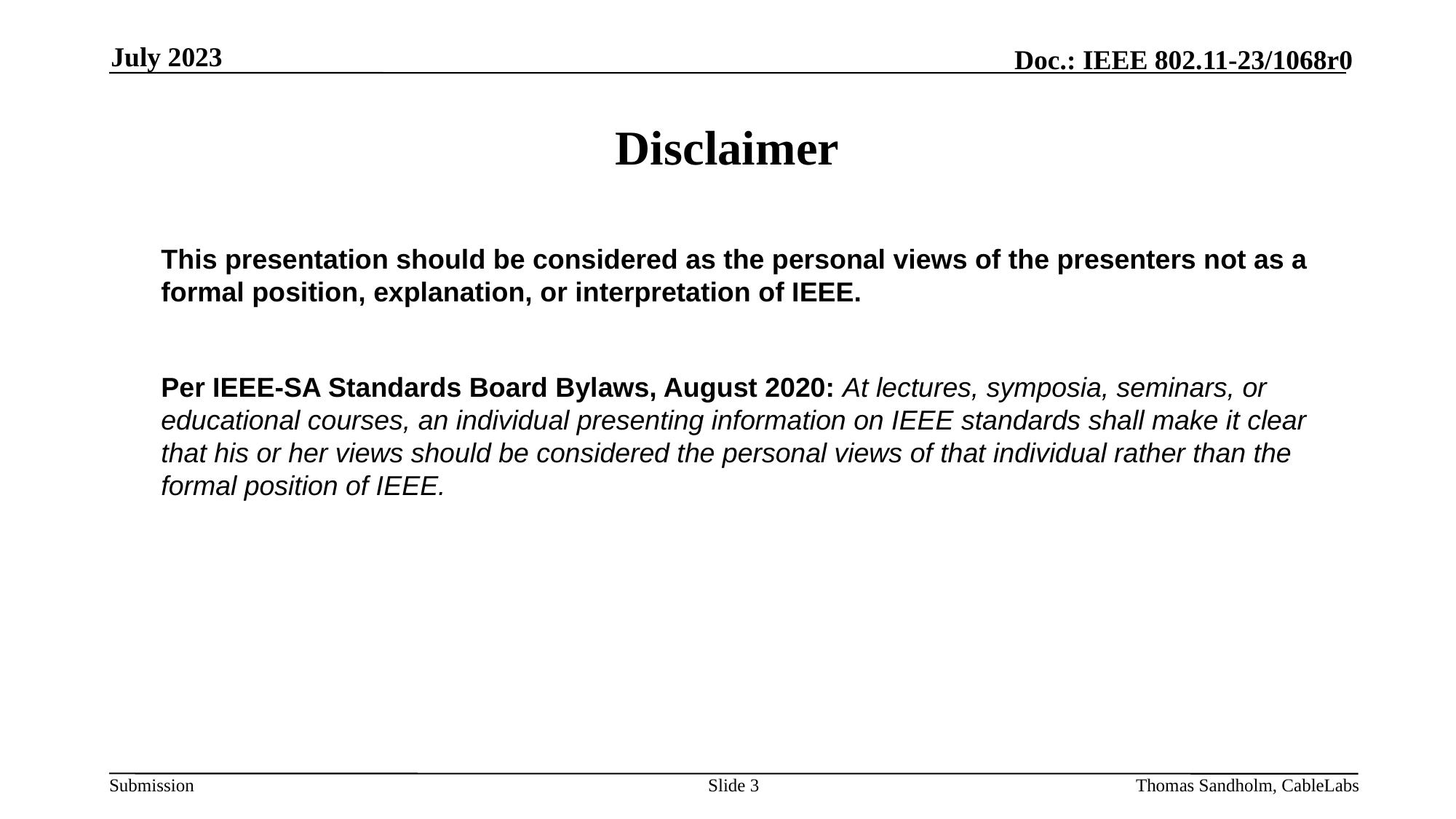

July 2023
# Disclaimer
	This presentation should be considered as the personal views of the presenters not as a formal position, explanation, or interpretation of IEEE.

	Per IEEE-SA Standards Board Bylaws, August 2020: At lectures, symposia, seminars, or educational courses, an individual presenting information on IEEE standards shall make it clear that his or her views should be considered the personal views of that individual rather than the formal position of IEEE.

Slide 3
Thomas Sandholm, CableLabs